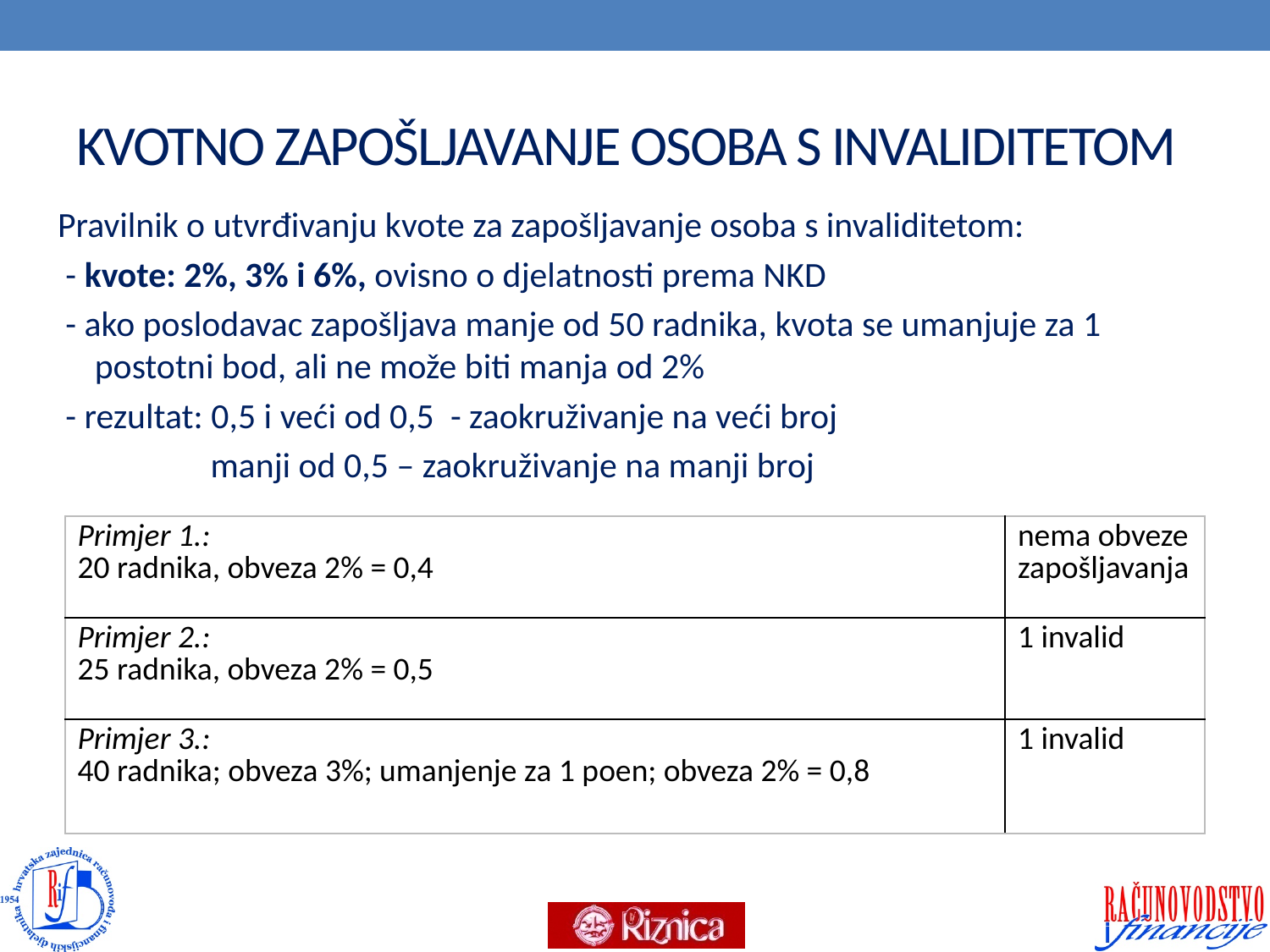

# KVOTNO ZAPOŠLJAVANJE OSOBA S INVALIDITETOM
Pravilnik o utvrđivanju kvote za zapošljavanje osoba s invaliditetom:
 - kvote: 2%, 3% i 6%, ovisno o djelatnosti prema NKD
 - ako poslodavac zapošljava manje od 50 radnika, kvota se umanjuje za 1 postotni bod, ali ne može biti manja od 2%
 - rezultat: 0,5 i veći od 0,5  - zaokruživanje na veći broj
                   manji od 0,5 – zaokruživanje na manji broj

| Primjer 1.: 20 radnika, obveza 2% = 0,4 | nema obveze zapošljavanja |
| --- | --- |
| Primjer 2.: 25 radnika, obveza 2% = 0,5 | 1 invalid |
| Primjer 3.: 40 radnika; obveza 3%; umanjenje za 1 poen; obveza 2% = 0,8 | 1 invalid |